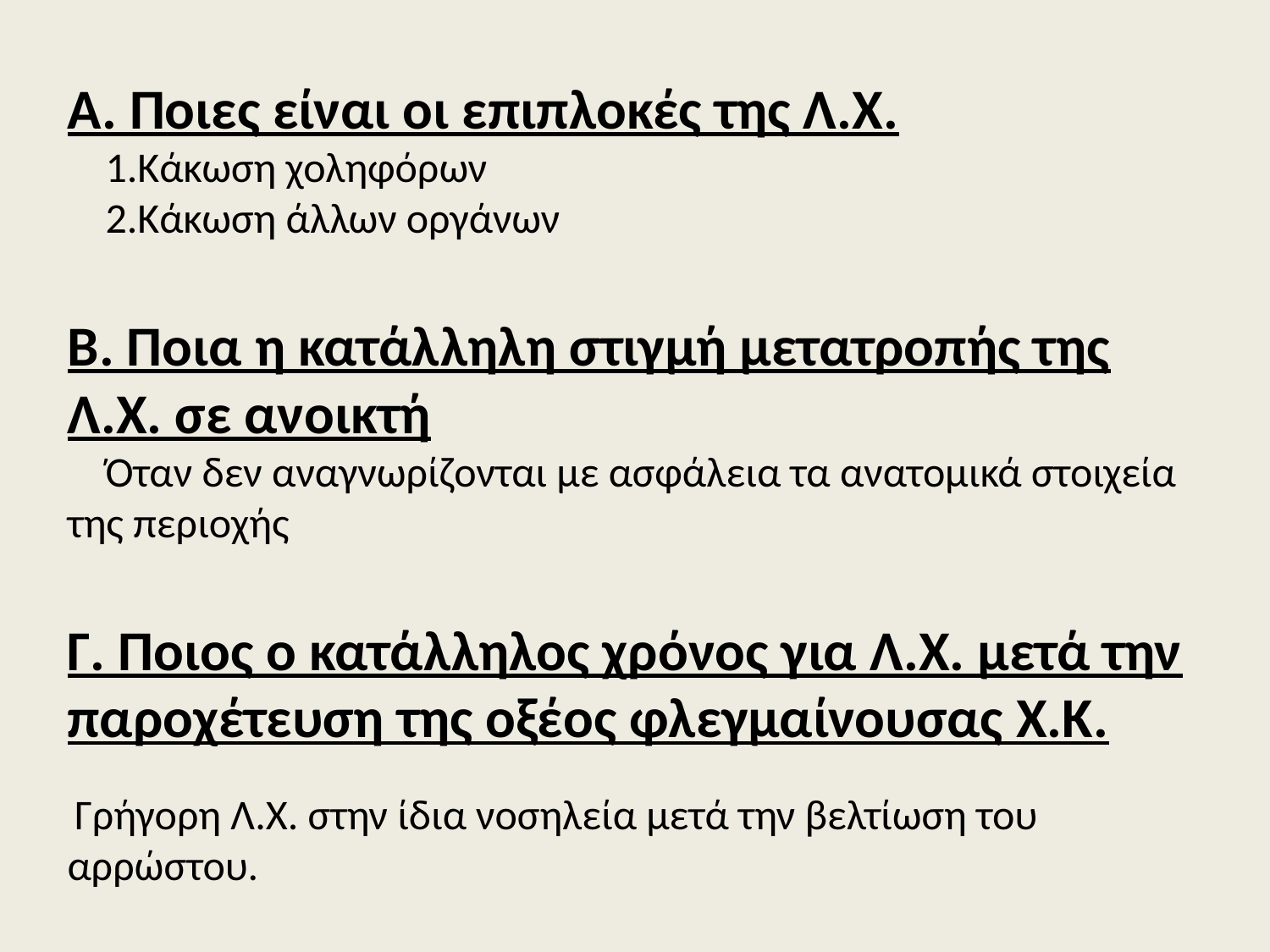

Α. Ποιες είναι οι επιπλοκές της Λ.Χ.
    1.Κάκωση χοληφόρων
    2.Κάκωση άλλων οργάνων

Β. Ποια η κατάλληλη στιγμή μετατροπής της Λ.Χ. σε ανοικτή
    Όταν δεν αναγνωρίζονται με ασφάλεια τα ανατομικά στοιχεία της περιοχής

Γ. Ποιος ο κατάλληλος χρόνος για Λ.Χ. μετά την παροχέτευση της οξέος φλεγμαίνουσας Χ.Κ.

 Γρήγορη Λ.Χ. στην ίδια νοσηλεία μετά την βελτίωση του αρρώστου.